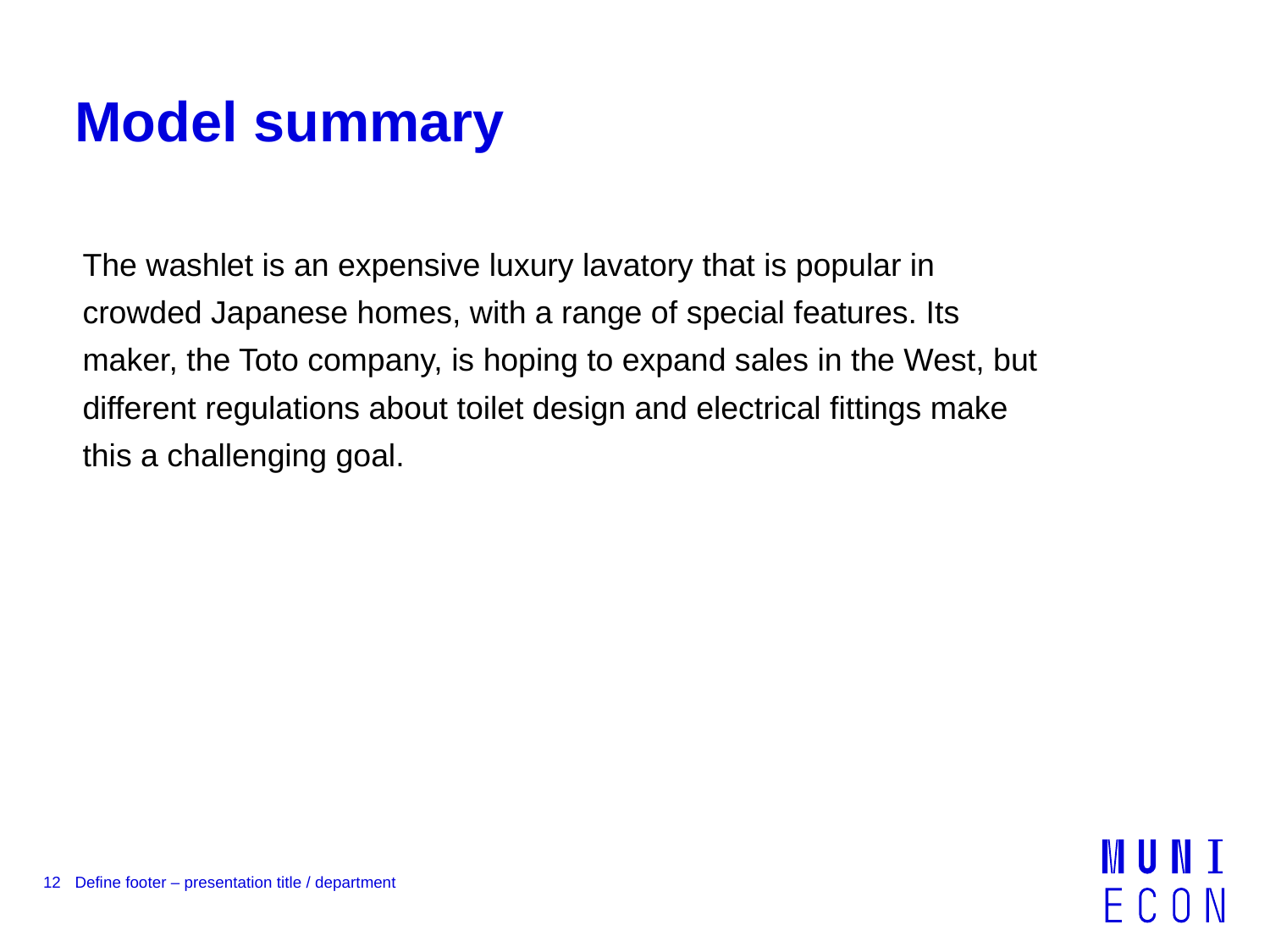

# Model summary
The washlet is an expensive luxury lavatory that is popular in
crowded Japanese homes, with a range of special features. Its
maker, the Toto company, is hoping to expand sales in the West, but
different regulations about toilet design and electrical fittings make
this a challenging goal.
12
Define footer – presentation title / department